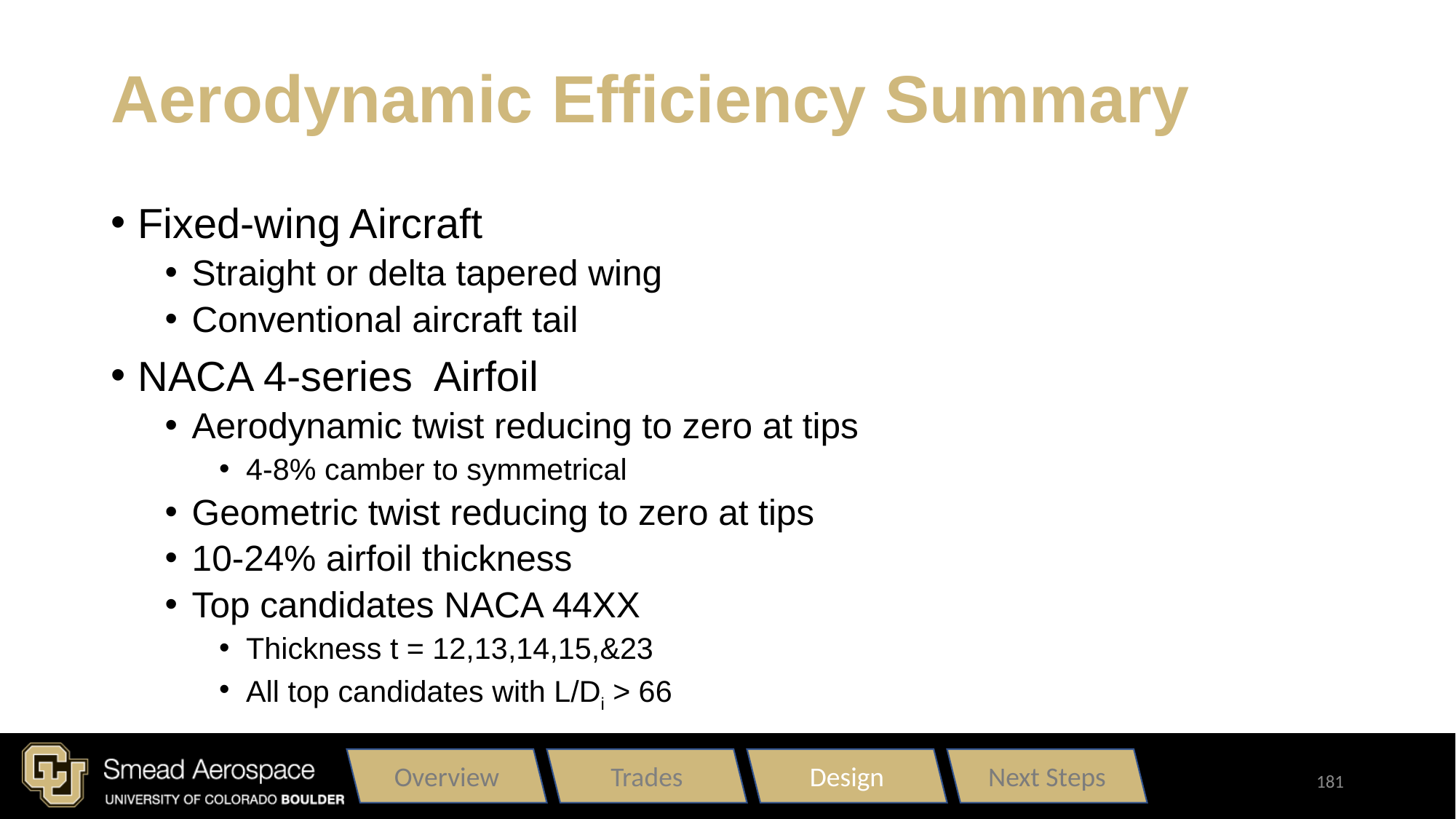

# Aerodynamic Efficiency Summary
Fixed-wing Aircraft
Straight or delta tapered wing
Conventional aircraft tail
NACA 4-series  Airfoil
Aerodynamic twist reducing to zero at tips
4-8% camber to symmetrical
Geometric twist reducing to zero at tips
10-24% airfoil thickness
Top candidates NACA 44XX
Thickness t = 12,13,14,15,&23
All top candidates with L/Di > 66

Overview
Trades
Design
Next Steps
181